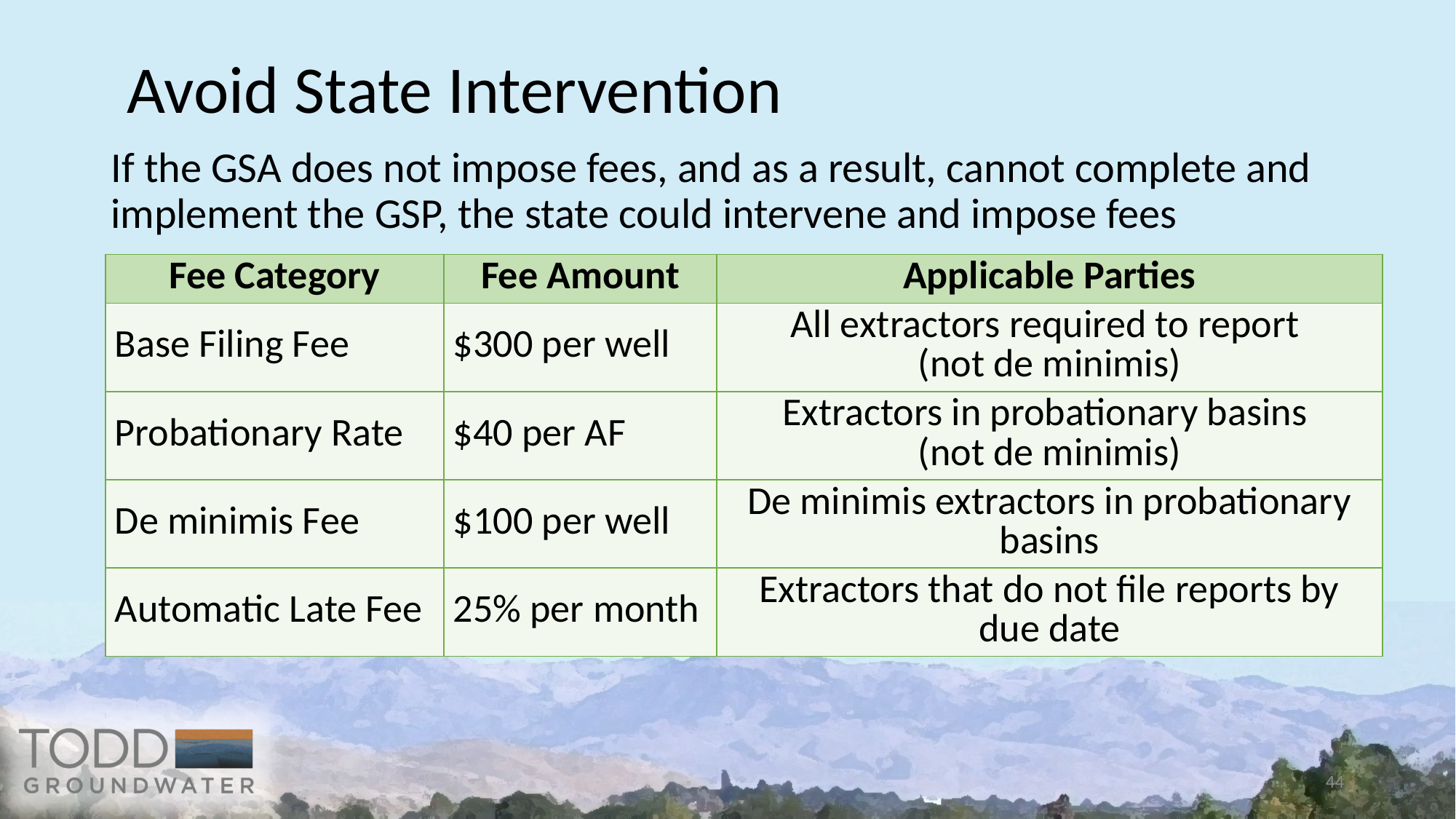

# Avoid State Intervention
If the GSA does not impose fees, and as a result, cannot complete and implement the GSP, the state could intervene and impose fees
| Fee Category | Fee Amount | Applicable Parties |
| --- | --- | --- |
| Base Filing Fee | $300 per well | All extractors required to report (not de minimis) |
| Probationary Rate | $40 per AF | Extractors in probationary basins (not de minimis) |
| De minimis Fee | $100 per well | De minimis extractors in probationary basins |
| Automatic Late Fee | 25% per month | Extractors that do not file reports by due date |
44